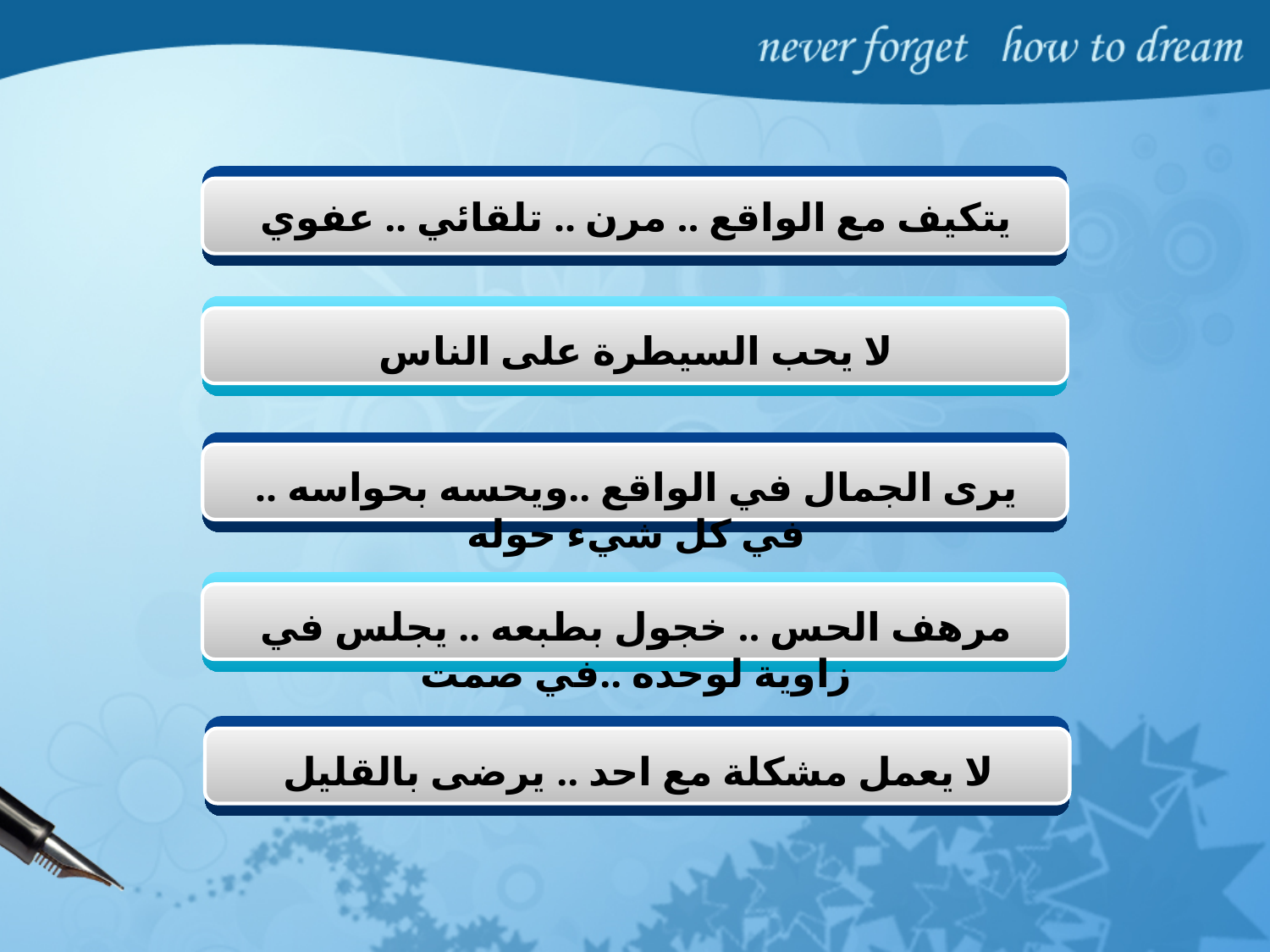

يتكيف مع الواقع .. مرن .. تلقائي .. عفوي

لا يحب السيطرة على الناس

يرى الجمال في الواقع ..ويحسه بحواسه .. في كل شيء حوله

مرهف الحس .. خجول بطبعه .. يجلس في زاوية لوحده ..في صمت

لا يعمل مشكلة مع احد .. يرضى بالقليل